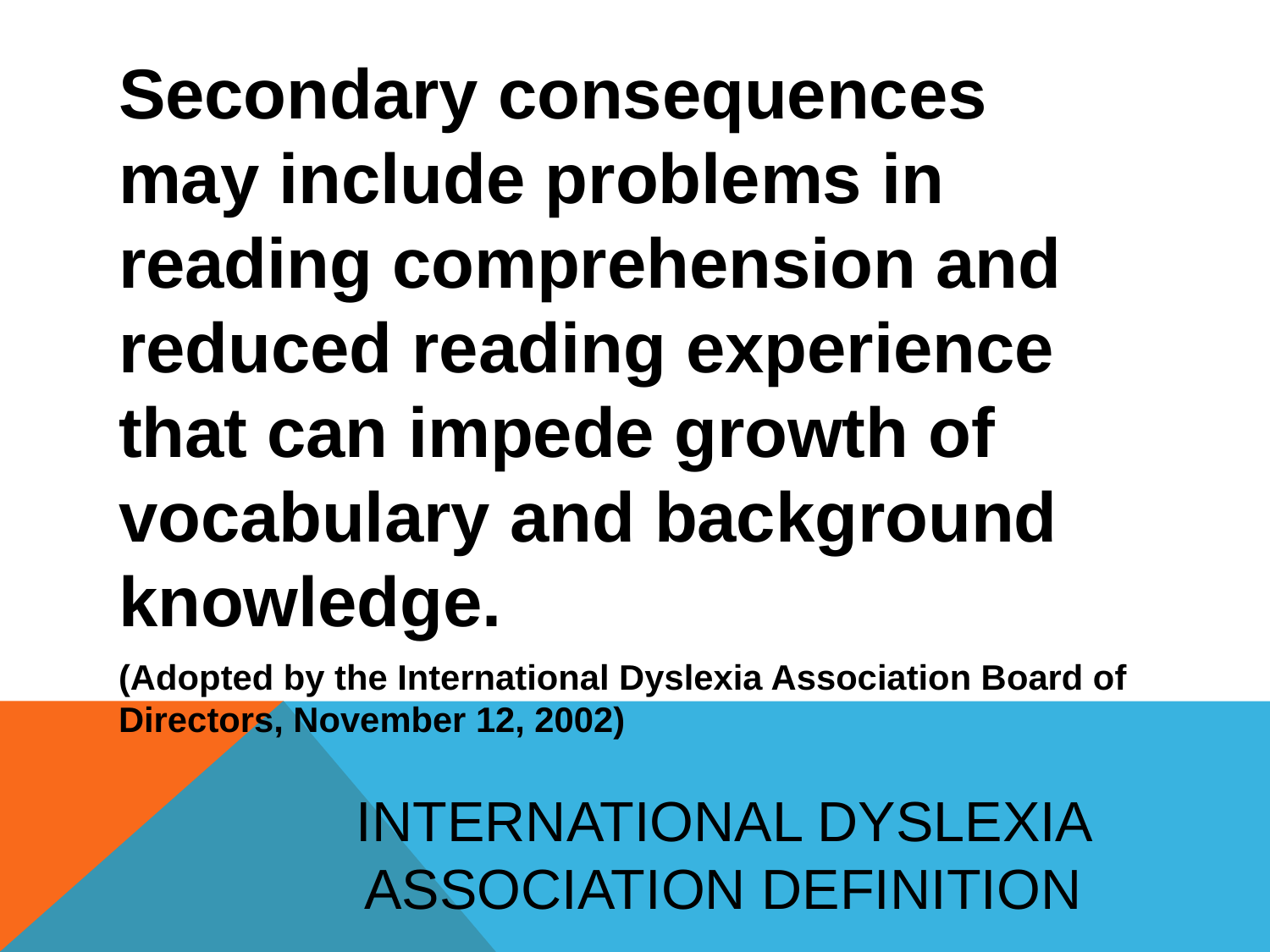

Secondary consequences may include problems in reading comprehension and reduced reading experience that can impede growth of vocabulary and background knowledge.
(Adopted by the International Dyslexia Association Board of Directors, November 12, 2002)
# International Dyslexia Association Definition